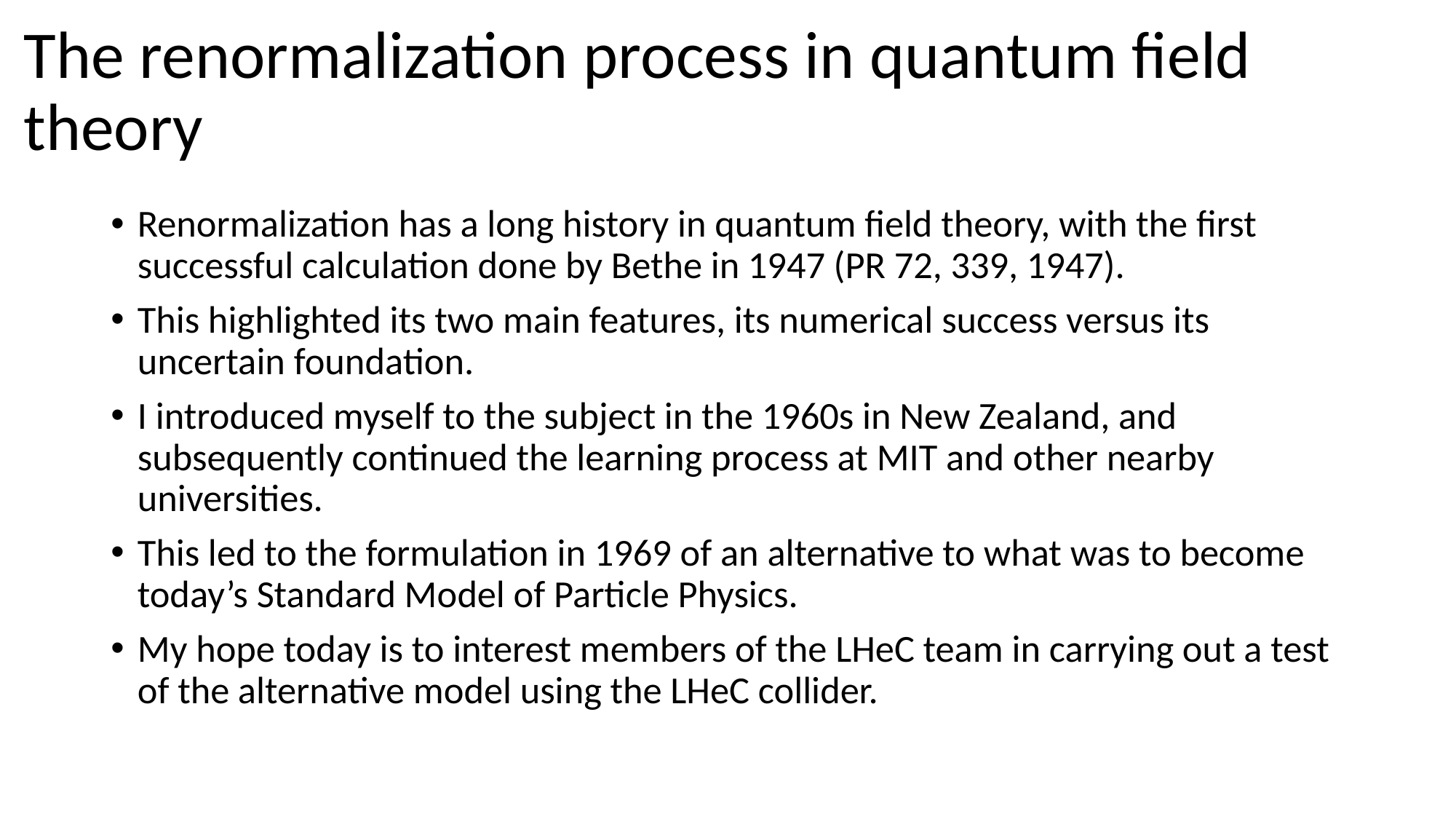

# The renormalization process in quantum field theory
Renormalization has a long history in quantum field theory, with the first successful calculation done by Bethe in 1947 (PR 72, 339, 1947).
This highlighted its two main features, its numerical success versus its uncertain foundation.
I introduced myself to the subject in the 1960s in New Zealand, and subsequently continued the learning process at MIT and other nearby universities.
This led to the formulation in 1969 of an alternative to what was to become today’s Standard Model of Particle Physics.
My hope today is to interest members of the LHeC team in carrying out a test of the alternative model using the LHeC collider.